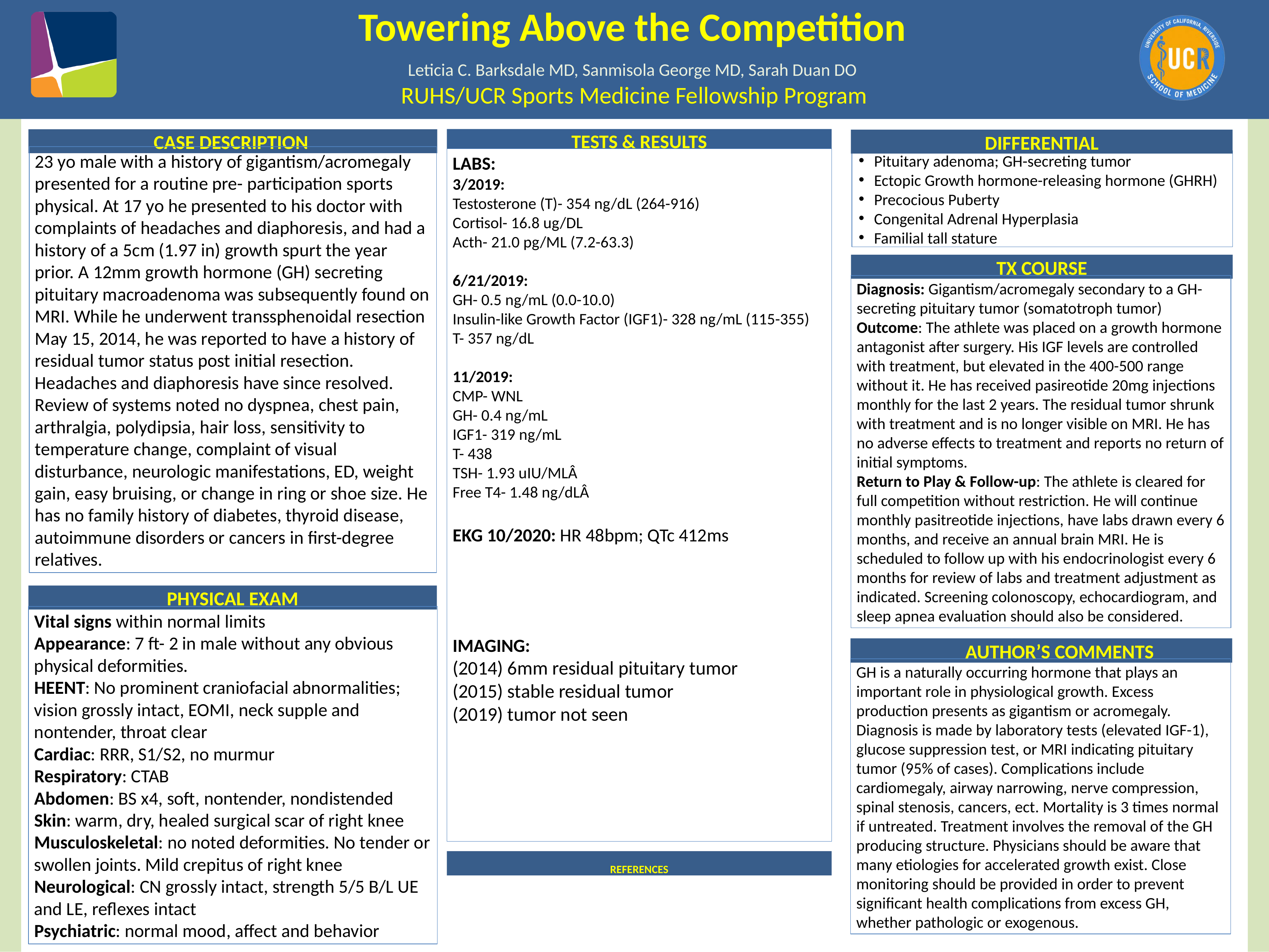

# Towering Above the Competition

Leticia C. Barksdale MD, Sanmisola George MD, Sarah Duan DO
RUHS/UCR Sports Medicine Fellowship Program
TESTS & RESULTS
LABS:
3/2019:
Testosterone (T)- 354 ng/dL (264-916)
Cortisol- 16.8 ug/DL
Acth- 21.0 pg/ML (7.2-63.3)

6/21/2019:
GH- 0.5 ng/mL (0.0-10.0)
Insulin-like Growth Factor (IGF1)- 328 ng/mL (115-355)
T- 357 ng/dL

11/2019:
CMP- WNL
GH- 0.4 ng/mL
IGF1- 319 ng/mL
T- 438
TSH- 1.93 uIU/MLÂ
Free T4- 1.48 ng/dLÂ

EKG 10/2020: HR 48bpm; QTc 412ms

IMAGING:
(2014) 6mm residual pituitary tumor
(2015) stable residual tumor
(2019) tumor not seen

CASE DESCRIPTION
23 yo male with a history of gigantism/acromegaly presented for a routine pre- participation sports physical. At 17 yo he presented to his doctor with complaints of headaches and diaphoresis, and had a history of a 5cm (1.97 in) growth spurt the year prior. A 12mm growth hormone (GH) secreting pituitary macroadenoma was subsequently found on MRI. While he underwent transsphenoidal resection May 15, 2014, he was reported to have a history of residual tumor status post initial resection. Headaches and diaphoresis have since resolved. Review of systems noted no dyspnea, chest pain, arthralgia, polydipsia, hair loss, sensitivity to temperature change, complaint of visual disturbance, neurologic manifestations, ED, weight gain, easy bruising, or change in ring or shoe size. He has no family history of diabetes, thyroid disease, autoimmune disorders or cancers in first-degree relatives.
DIFFERENTIAL
Pituitary adenoma; GH-secreting tumor
Ectopic Growth hormone-releasing hormone (GHRH)
Precocious Puberty
Congenital Adrenal Hyperplasia
Familial tall stature
TX COURSE
Diagnosis: Gigantism/acromegaly secondary to a GH-secreting pituitary tumor (somatotroph tumor)
Outcome: The athlete was placed on a growth hormone antagonist after surgery. His IGF levels are controlled with treatment, but elevated in the 400-500 range without it. He has received pasireotide 20mg injections monthly for the last 2 years. The residual tumor shrunk with treatment and is no longer visible on MRI. He has no adverse effects to treatment and reports no return of initial symptoms.
Return to Play & Follow-up: The athlete is cleared for full competition without restriction. He will continue monthly pasitreotide injections, have labs drawn every 6 months, and receive an annual brain MRI. He is scheduled to follow up with his endocrinologist every 6 months for review of labs and treatment adjustment as indicated. Screening colonoscopy, echocardiogram, and sleep apnea evaluation should also be considered.
PHYSICAL EXAM
Vital signs within normal limits
Appearance: 7 ft- 2 in male without any obvious physical deformities.
HEENT: No prominent craniofacial abnormalities; vision grossly intact, EOMI, neck supple and nontender, throat clear
Cardiac: RRR, S1/S2, no murmur
Respiratory: CTAB
Abdomen: BS x4, soft, nontender, nondistended
Skin: warm, dry, healed surgical scar of right knee
Musculoskeletal: no noted deformities. No tender or swollen joints. Mild crepitus of right knee
Neurological: CN grossly intact, strength 5/5 B/L UE and LE, reflexes intact
Psychiatric: normal mood, affect and behavior
AUTHOR’S COMMENTS
GH is a naturally occurring hormone that plays an important role in physiological growth. Excess production presents as gigantism or acromegaly. Diagnosis is made by laboratory tests (elevated IGF-1), glucose suppression test, or MRI indicating pituitary tumor (95% of cases). Complications include cardiomegaly, airway narrowing, nerve compression, spinal stenosis, cancers, ect. Mortality is 3 times normal if untreated. Treatment involves the removal of the GH producing structure. Physicians should be aware that many etiologies for accelerated growth exist. Close monitoring should be provided in order to prevent significant health complications from excess GH, whether pathologic or exogenous.
REFERENCES